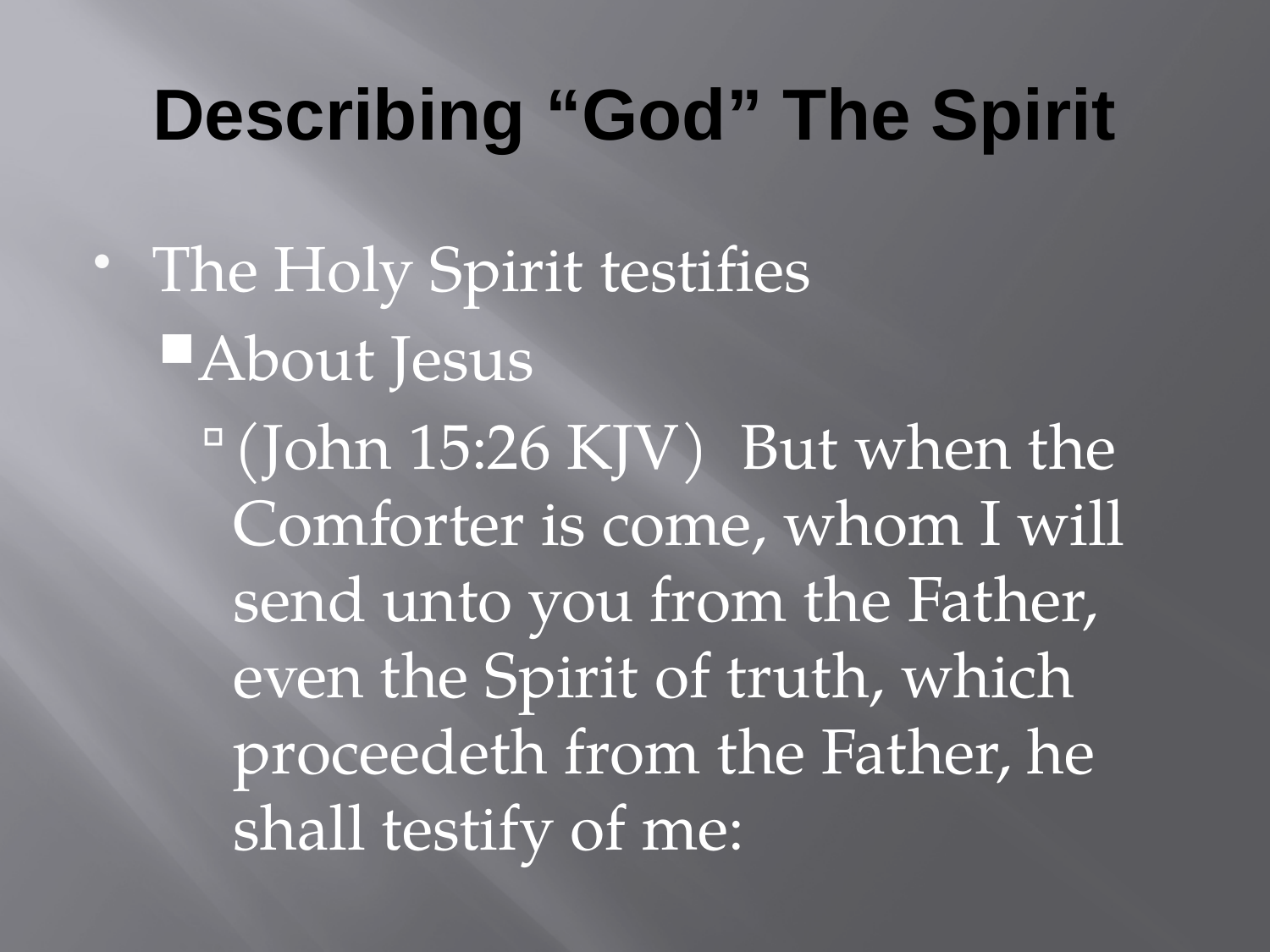

# Describing “God” The Spirit
The Holy Spirit testifies
About Jesus
(John 15:26 KJV)  But when the Comforter is come, whom I will send unto you from the Father, even the Spirit of truth, which proceedeth from the Father, he shall testify of me: